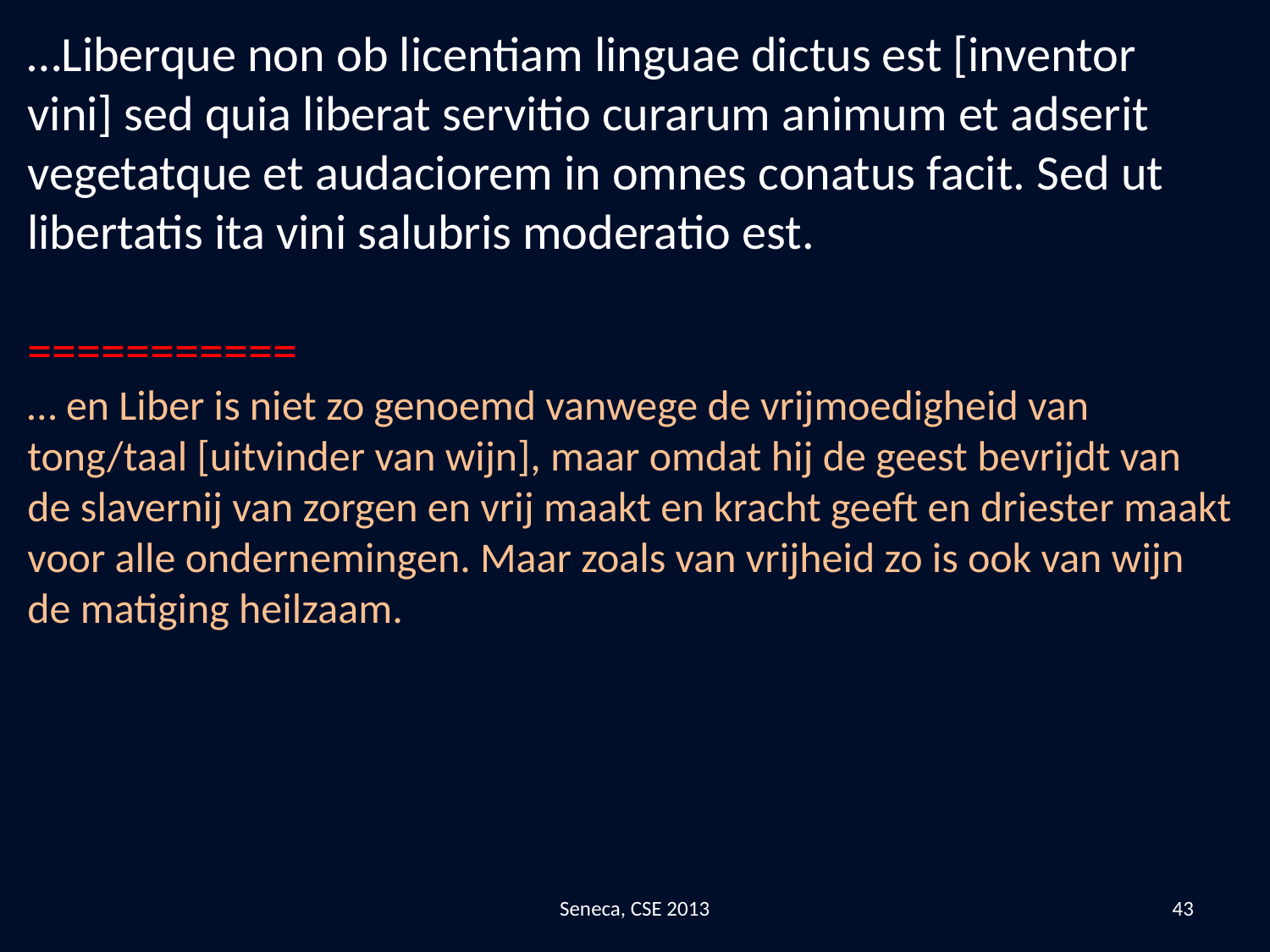

…Liberque non ob licentiam linguae dictus est [inventor vini] sed quia liberat servitio curarum animum et adserit vegetatque et audaciorem in omnes conatus facit. Sed ut libertatis ita vini salubris moderatio est.

===========
… en Liber is niet zo genoemd vanwege de vrijmoedigheid van tong/taal [uitvinder van wijn], maar omdat hij de geest bevrijdt van de slavernij van zorgen en vrij maakt en kracht geeft en driester maakt voor alle ondernemingen. Maar zoals van vrijheid zo is ook van wijn de matiging heilzaam.
Seneca, CSE 2013
43